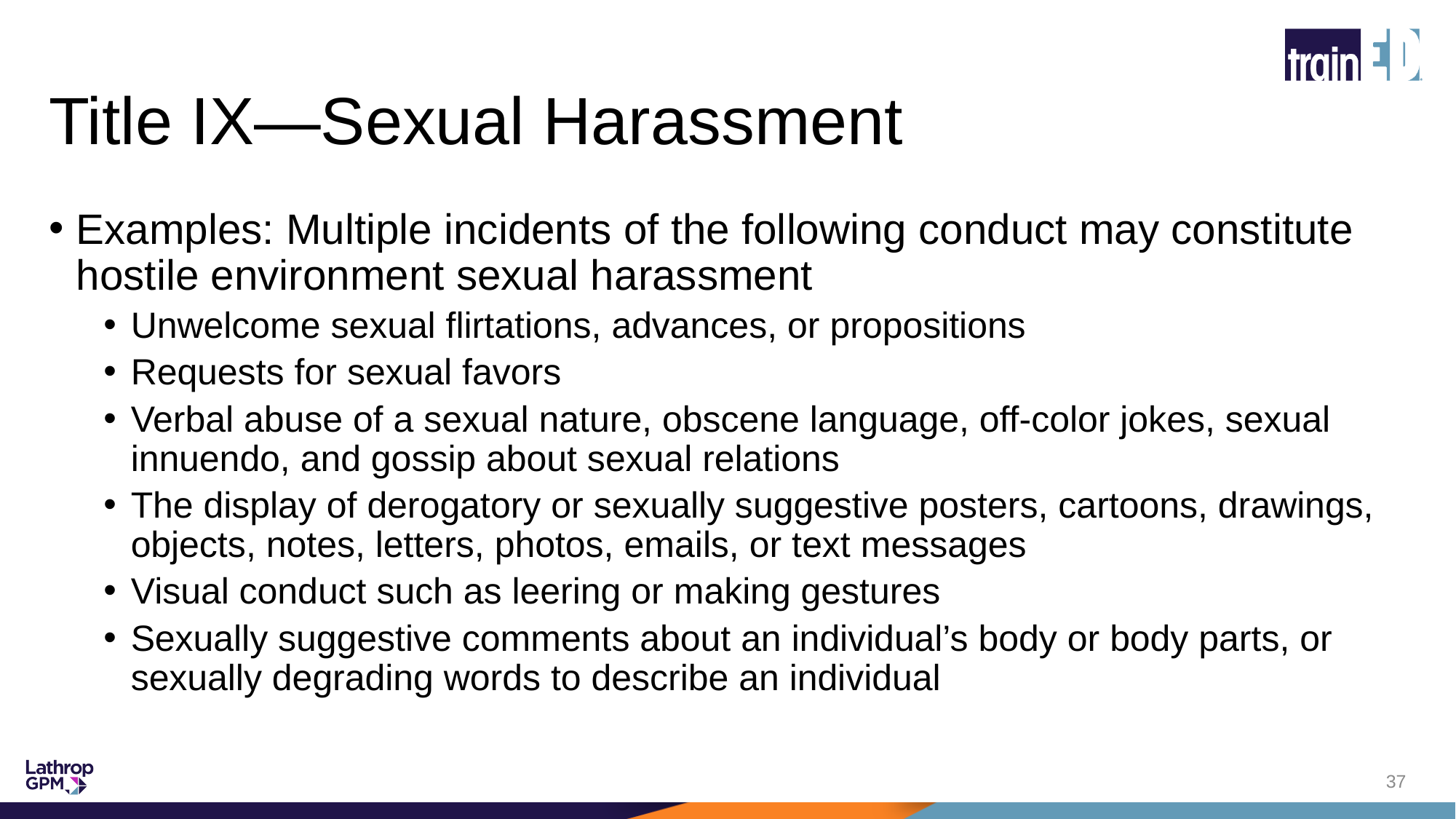

# Title IX—Sexual Harassment
Examples: Multiple incidents of the following conduct may constitute hostile environment sexual harassment
Unwelcome sexual flirtations, advances, or propositions
Requests for sexual favors
Verbal abuse of a sexual nature, obscene language, off-color jokes, sexual innuendo, and gossip about sexual relations
The display of derogatory or sexually suggestive posters, cartoons, drawings, objects, notes, letters, photos, emails, or text messages
Visual conduct such as leering or making gestures
Sexually suggestive comments about an individual’s body or body parts, or sexually degrading words to describe an individual

37